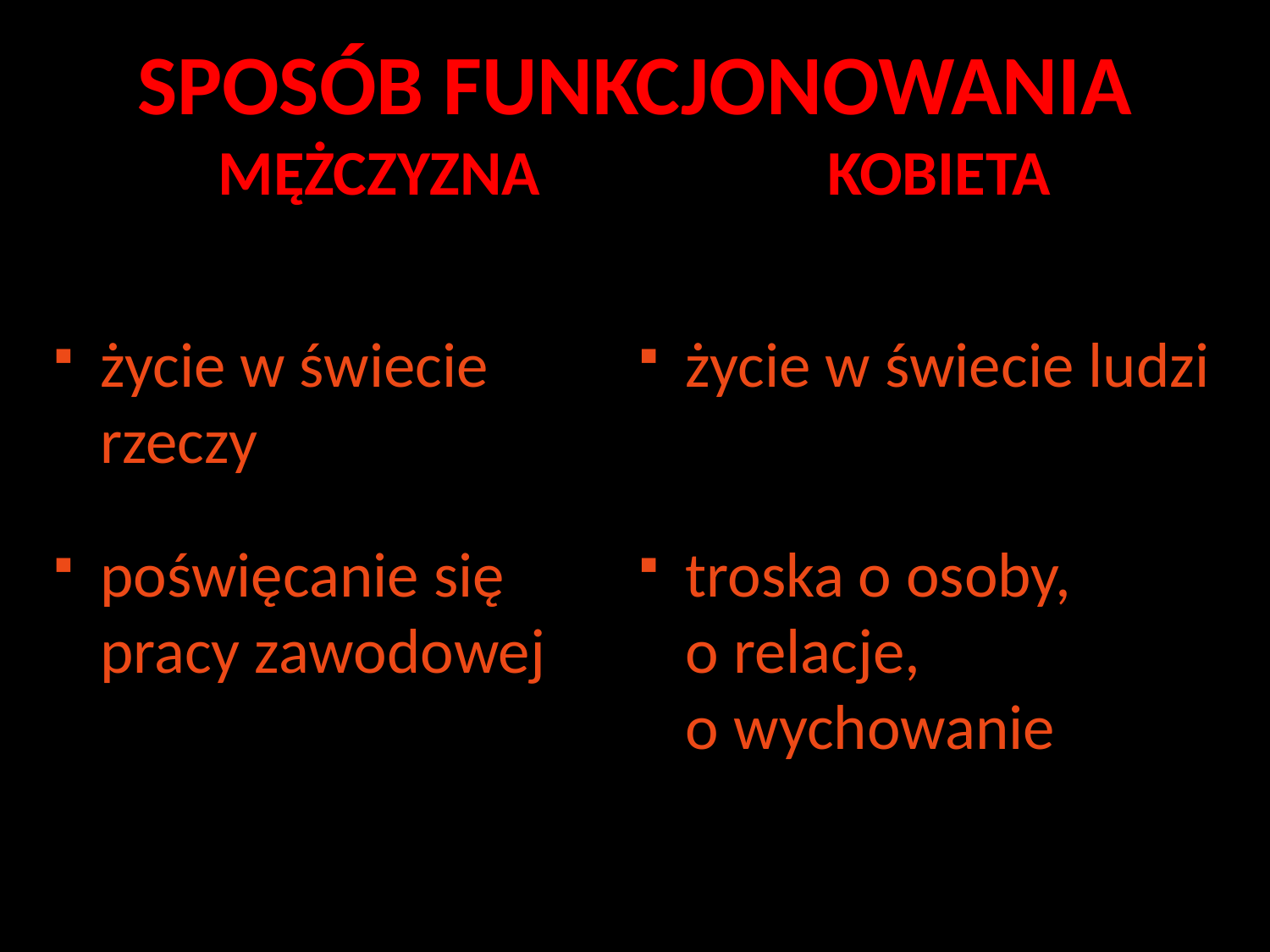

# SPOSÓB FUNKCJONOWANIA MĘŻCZYZNA                    KOBIETA
życie w świecie rzeczy

poświęcanie się pracy zawodowej
życie w świecie ludzi

troska o osoby,
o relacje,
o wychowanie